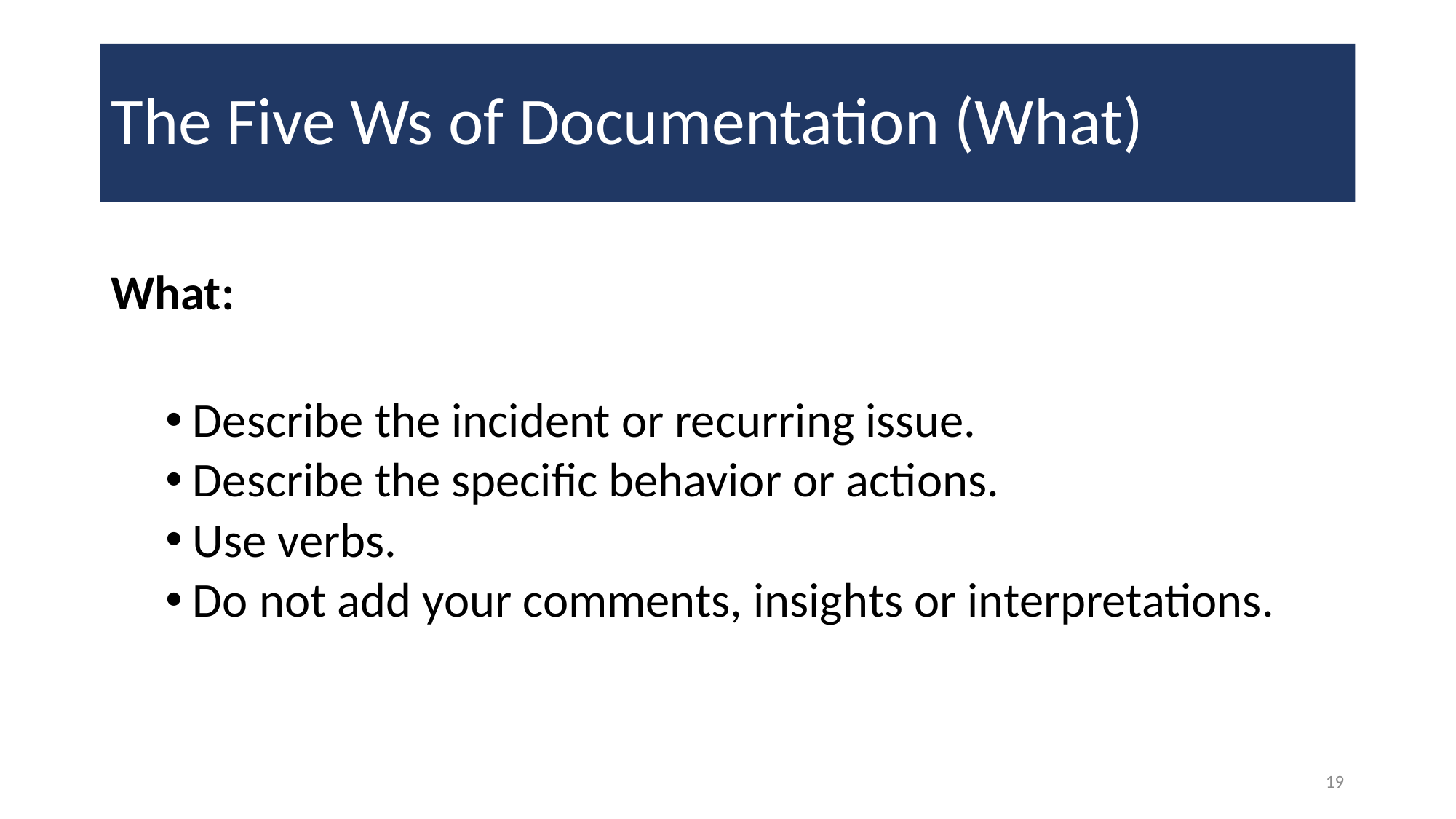

# The Five Ws of Documentation (What)
What:

Describe the incident or recurring issue.
Describe the specific behavior or actions.
Use verbs.
Do not add your comments, insights or interpretations.

19